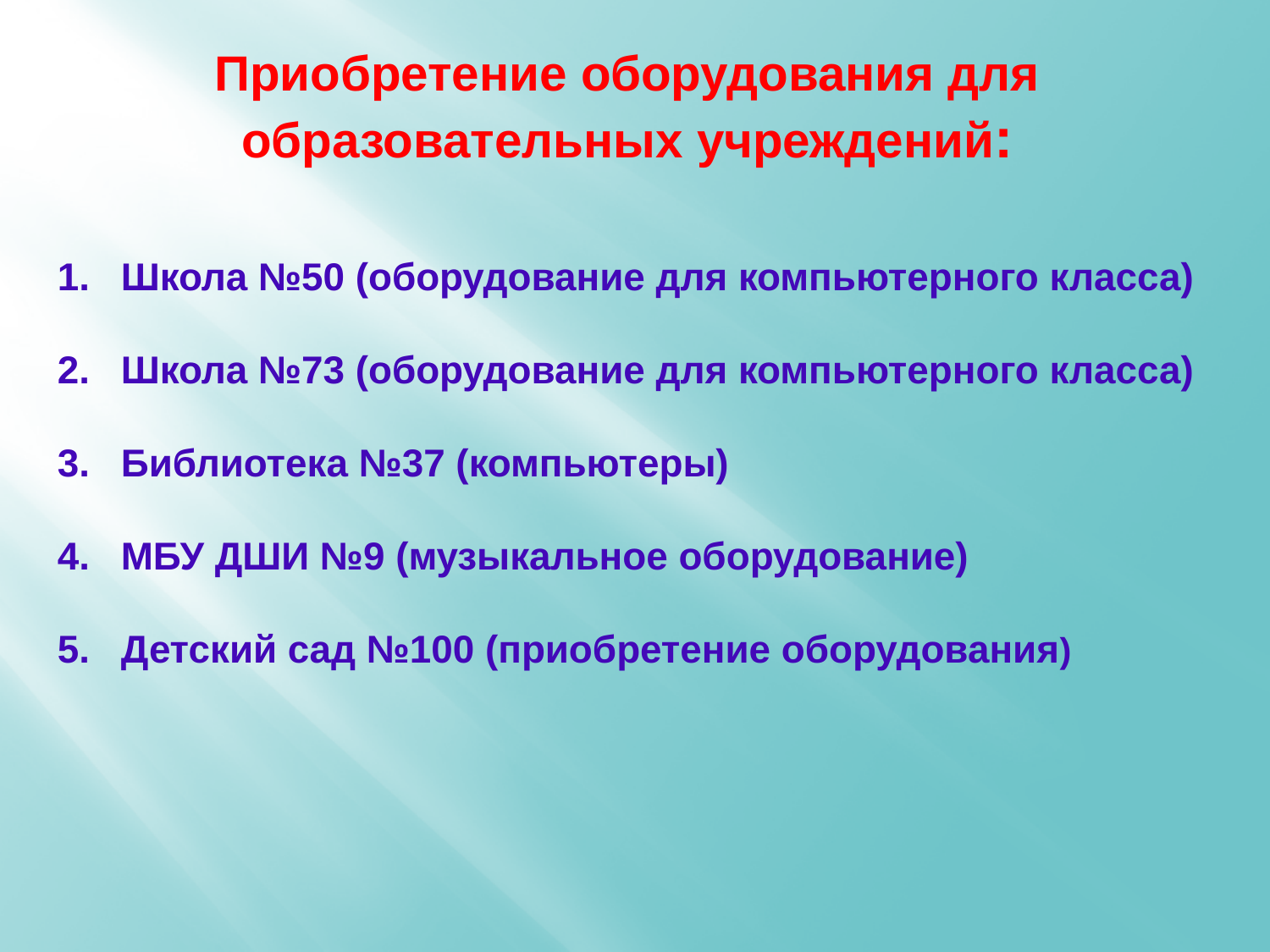

# Приобретение оборудования для образовательных учреждений:

Школа №50 (оборудование для компьютерного класса)

Школа №73 (оборудование для компьютерного класса)

Библиотека №37 (компьютеры)

МБУ ДШИ №9 (музыкальное оборудование)

Детский сад №100 (приобретение оборудования)